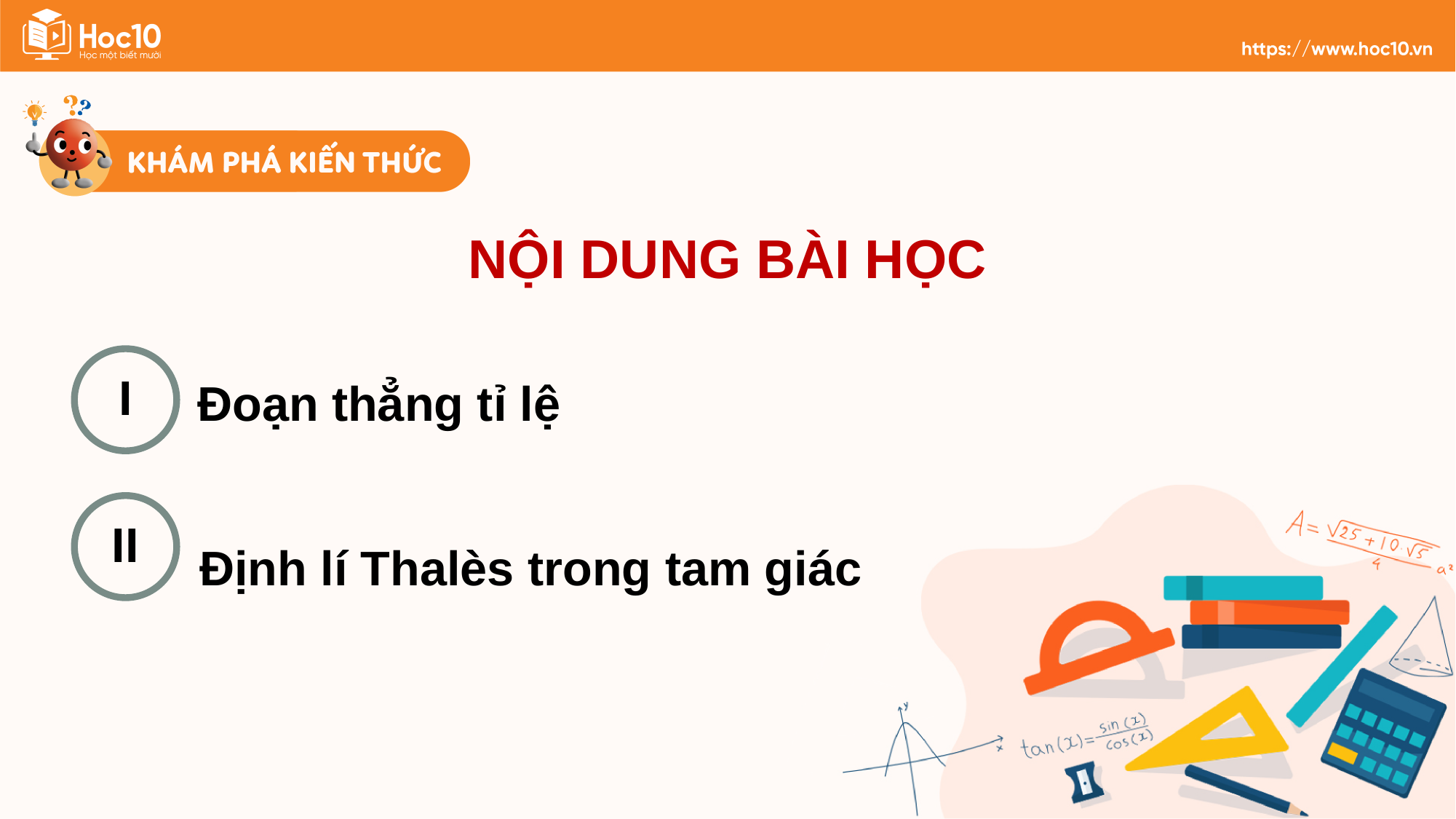

NỘI DUNG BÀI HỌC
I
Đoạn thẳng tỉ lệ
II
Định lí Thalès trong tam giác